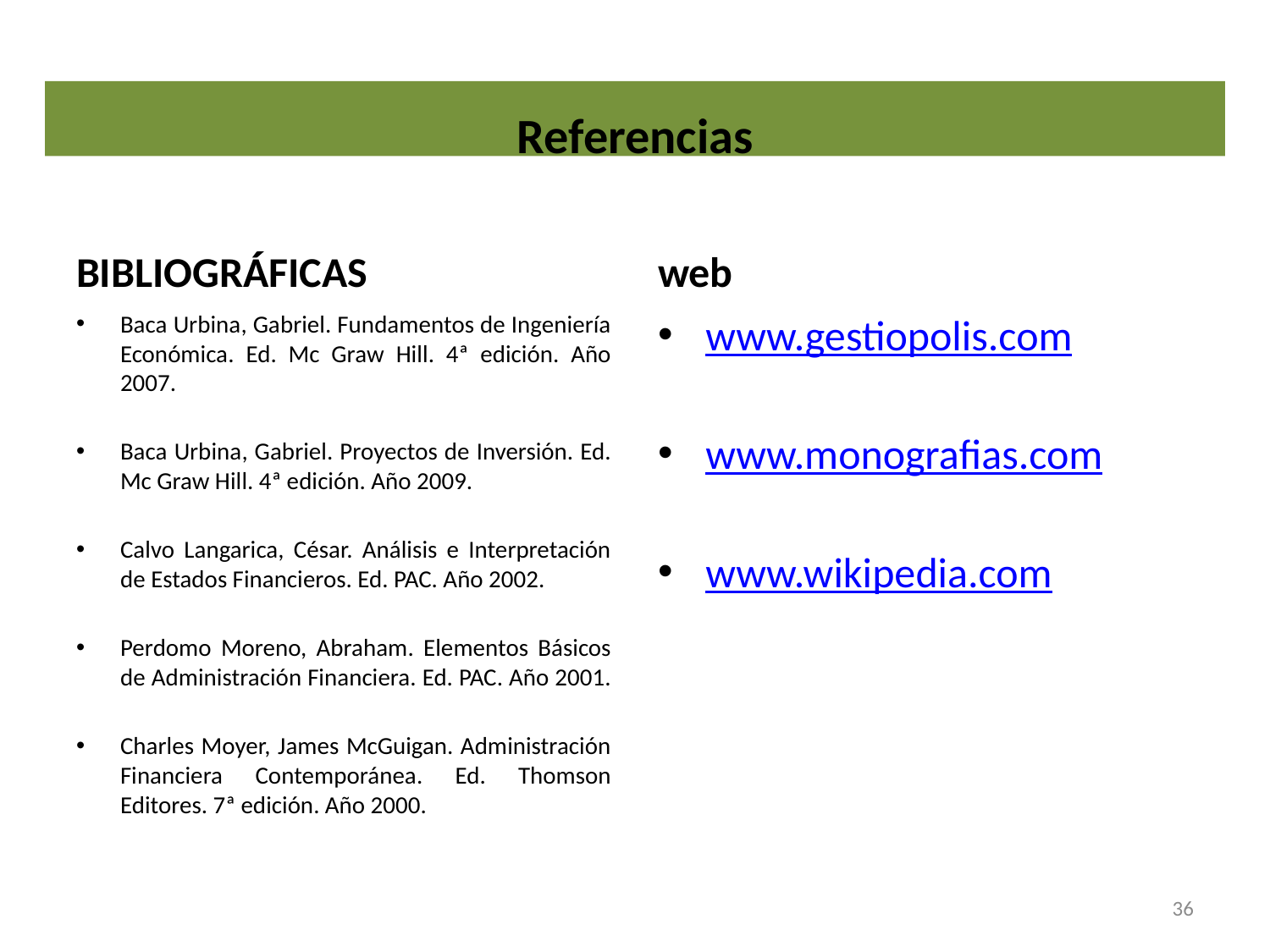

# referencias
Referencias
BIBLIOGRÁFICAS
web
Baca Urbina, Gabriel. Fundamentos de Ingeniería Económica. Ed. Mc Graw Hill. 4ª edición. Año 2007.

Baca Urbina, Gabriel. Proyectos de Inversión. Ed. Mc Graw Hill. 4ª edición. Año 2009.

Calvo Langarica, César. Análisis e Interpretación de Estados Financieros. Ed. PAC. Año 2002.

Perdomo Moreno, Abraham. Elementos Básicos de Administración Financiera. Ed. PAC. Año 2001.

Charles Moyer, James McGuigan. Administración Financiera Contemporánea. Ed. Thomson Editores. 7ª edición. Año 2000.
www.gestiopolis.com

www.monografias.com

www.wikipedia.com

36